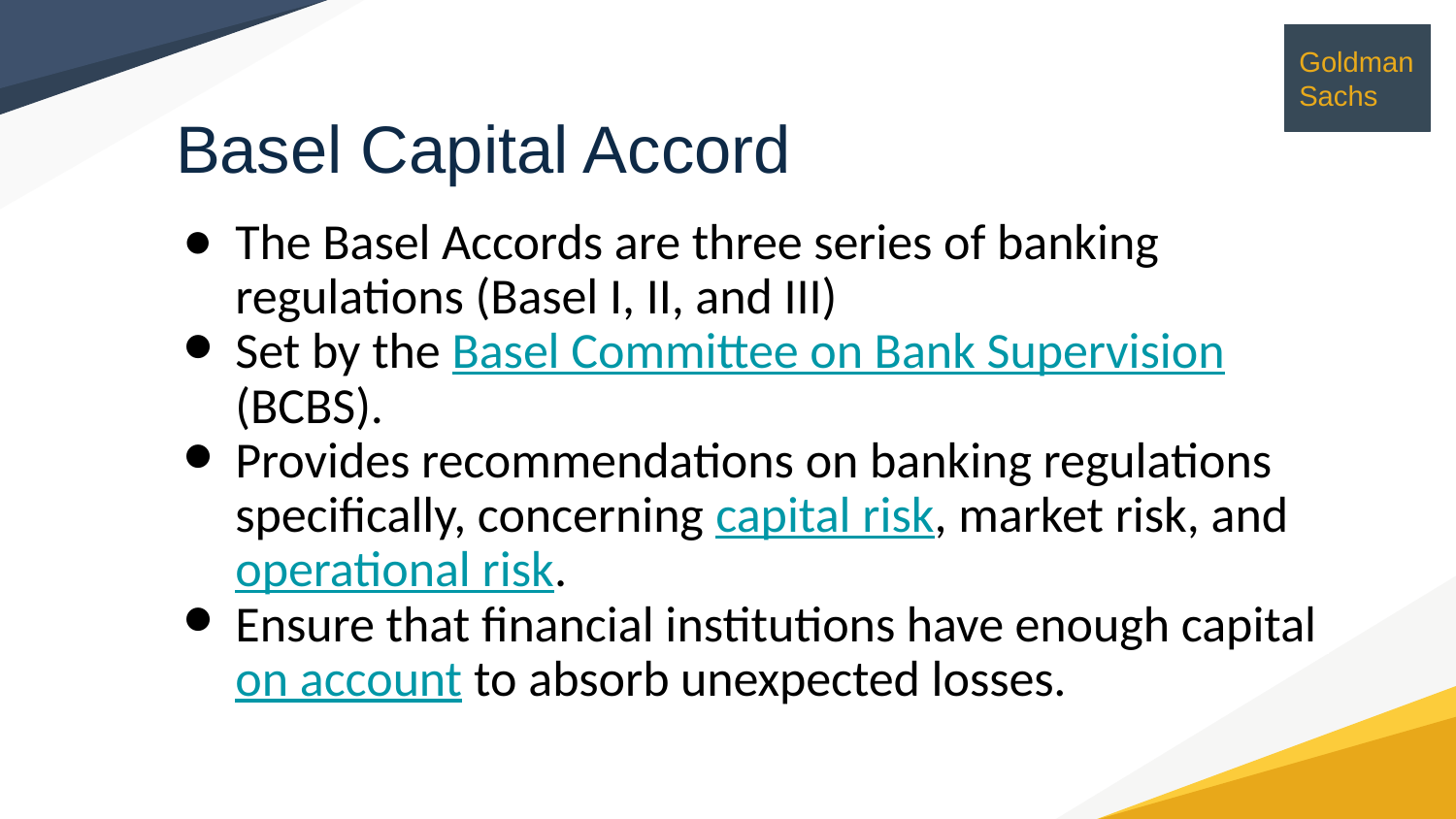

Basel Capital Accord
The Basel Accords are three series of banking regulations (Basel I, II, and III)
Set by the Basel Committee on Bank Supervision (BCBS).
Provides recommendations on banking regulations specifically, concerning capital risk, market risk, and operational risk.
Ensure that financial institutions have enough capital on account to absorb unexpected losses.